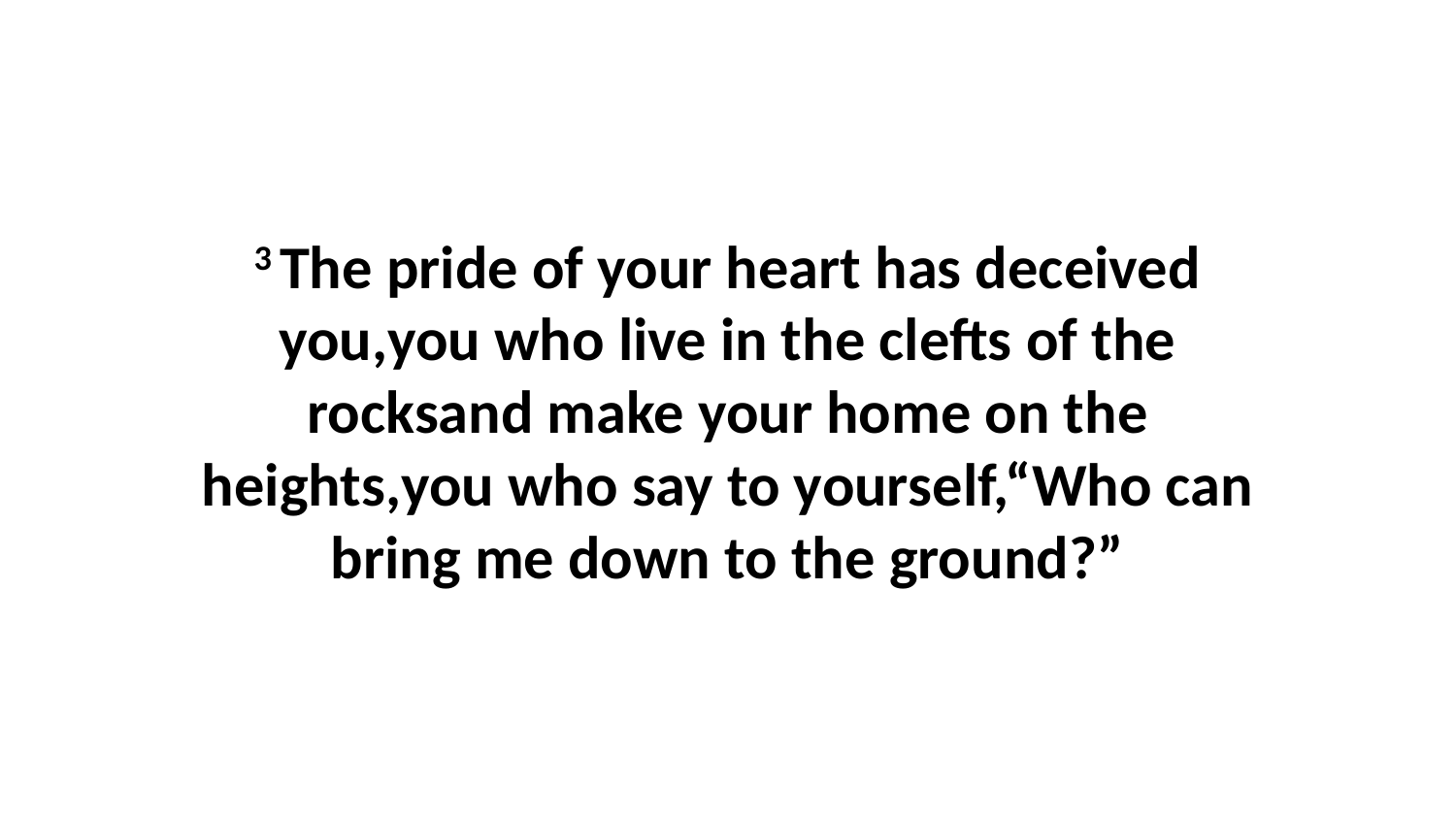

3 The pride of your heart has deceived you,you who live in the clefts of the rocksand make your home on the heights,you who say to yourself,“Who can bring me down to the ground?”